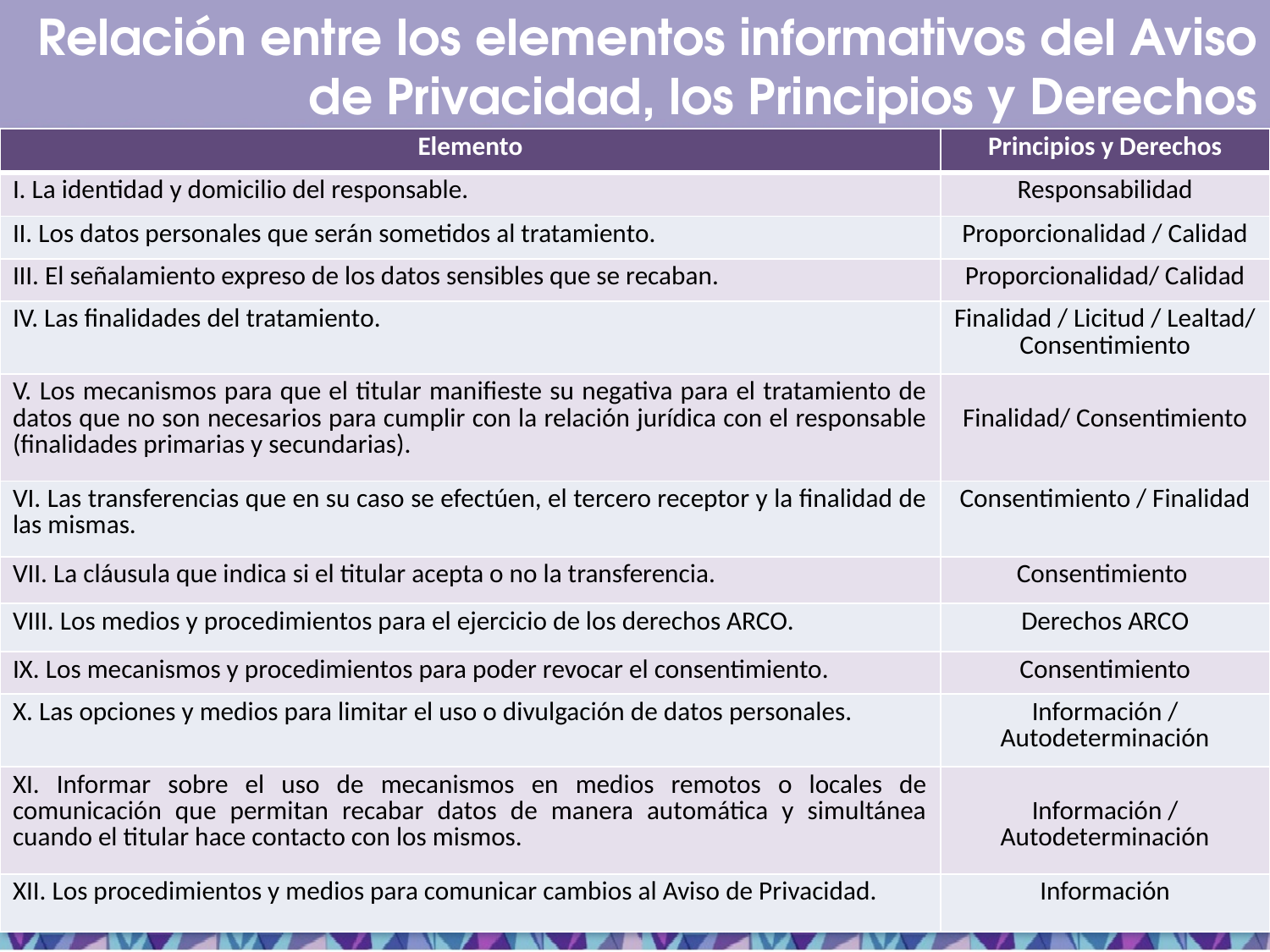

Relación entre los elementos informativos del Aviso de Privacidad, los Principios y Derechos
| Elemento | Principios y Derechos |
| --- | --- |
| I. La identidad y domicilio del responsable. | Responsabilidad |
| II. Los datos personales que serán sometidos al tratamiento. | Proporcionalidad / Calidad |
| III. El señalamiento expreso de los datos sensibles que se recaban. | Proporcionalidad/ Calidad |
| IV. Las finalidades del tratamiento. | Finalidad / Licitud / Lealtad/ Consentimiento |
| V. Los mecanismos para que el titular manifieste su negativa para el tratamiento de datos que no son necesarios para cumplir con la relación jurídica con el responsable (finalidades primarias y secundarias). | Finalidad/ Consentimiento |
| VI. Las transferencias que en su caso se efectúen, el tercero receptor y la finalidad de las mismas. | Consentimiento / Finalidad |
| VII. La cláusula que indica si el titular acepta o no la transferencia. | Consentimiento |
| VIII. Los medios y procedimientos para el ejercicio de los derechos ARCO. | Derechos ARCO |
| IX. Los mecanismos y procedimientos para poder revocar el consentimiento. | Consentimiento |
| X. Las opciones y medios para limitar el uso o divulgación de datos personales. | Información / Autodeterminación |
| XI. Informar sobre el uso de mecanismos en medios remotos o locales de comunicación que permitan recabar datos de manera automática y simultánea cuando el titular hace contacto con los mismos. | Información / Autodeterminación |
| XII. Los procedimientos y medios para comunicar cambios al Aviso de Privacidad. | Información |